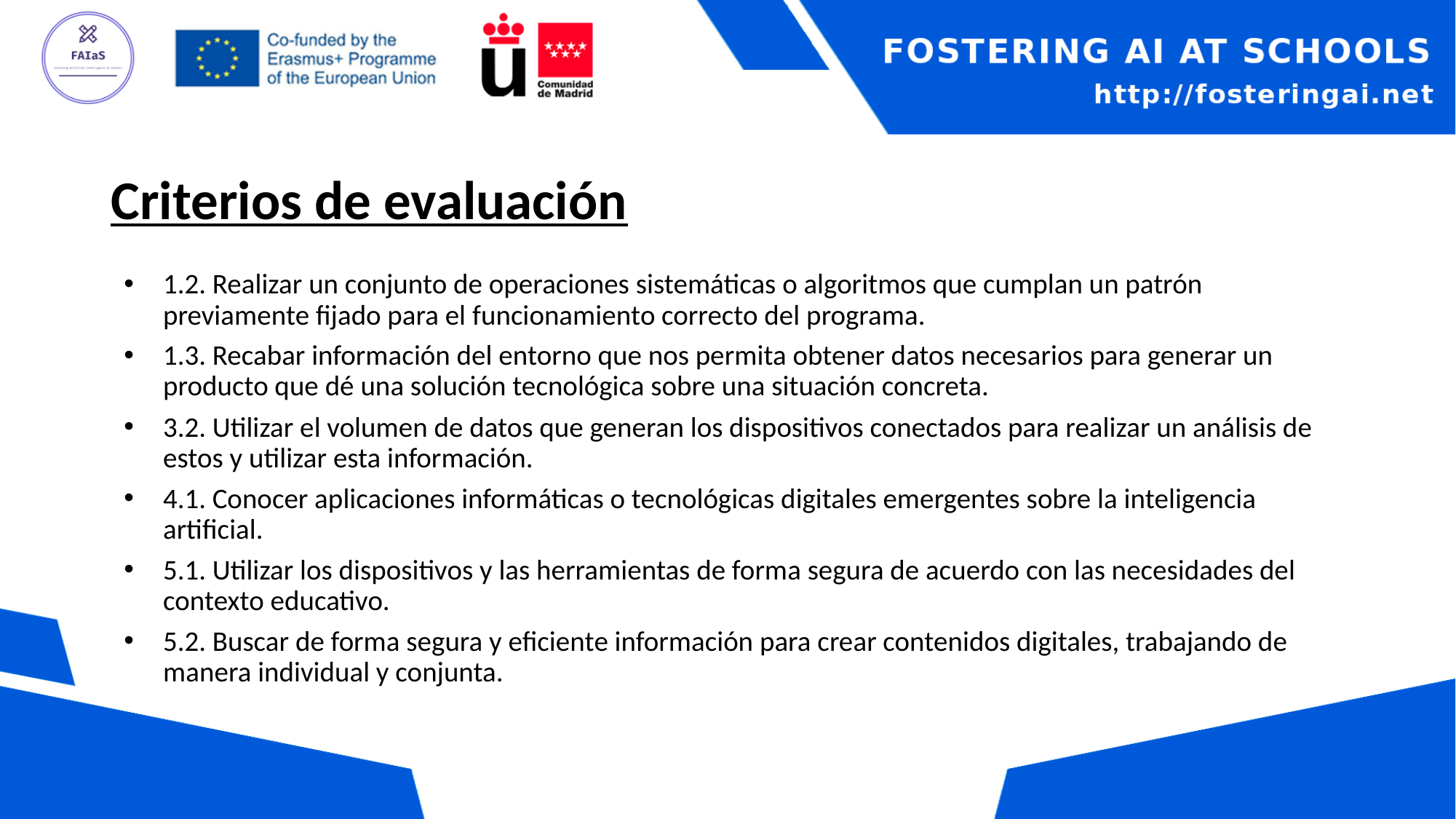

# Criterios de evaluación
1.2. Realizar un conjunto de operaciones sistemáticas o algoritmos que cumplan un patrón previamente fijado para el funcionamiento correcto del programa.
1.3. Recabar información del entorno que nos permita obtener datos necesarios para generar un producto que dé una solución tecnológica sobre una situación concreta.
3.2. Utilizar el volumen de datos que generan los dispositivos conectados para realizar un análisis de estos y utilizar esta información.
4.1. Conocer aplicaciones informáticas o tecnológicas digitales emergentes sobre la inteligencia artificial.
5.1. Utilizar los dispositivos y las herramientas de forma segura de acuerdo con las necesidades del contexto educativo.
5.2. Buscar de forma segura y eficiente información para crear contenidos digitales, trabajando de manera individual y conjunta.